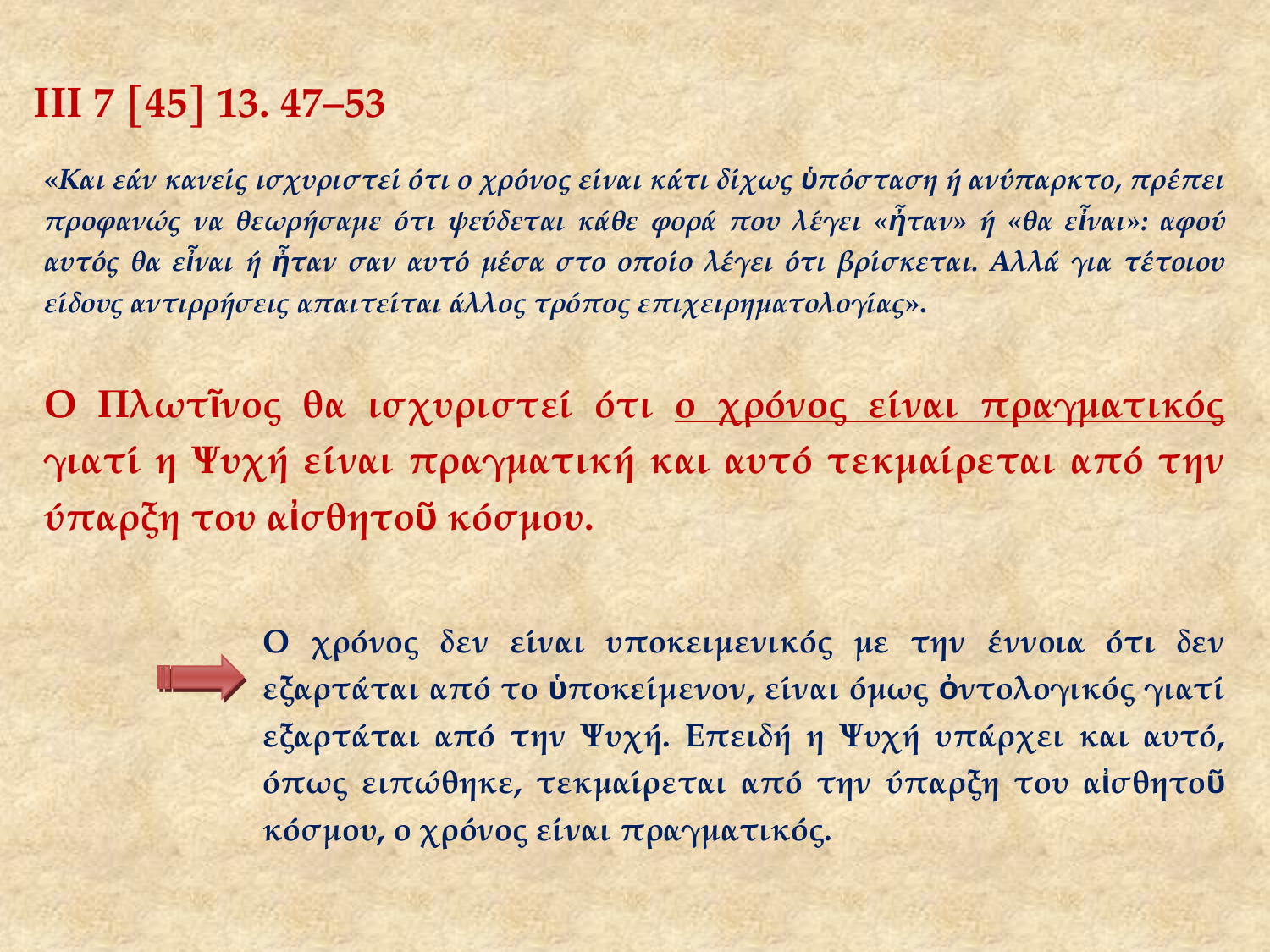

# ΙΙΙ 7 [45] 13. 47–53

«Και εάν κανείς ισχυριστεί ότι ο χρόνος είναι κάτι δίχως ὑπόσταση ή ανύπαρκτο, πρέπει προφανώς να θεωρήσαμε ότι ψεύδεται κάθε φορά που λέγει «ἦταν» ή «θα εἶναι»: αφού αυτός θα εἶναι ή ἦταν σαν αυτό μέσα στο οποίο λέγει ότι βρίσκεται. Αλλά για τέτοιου είδους αντιρρήσεις απαιτείται άλλος τρόπος επιχειρηματολογίας».

Ο Πλωτῖνος θα ισχυριστεί ότι ο χρόνος είναι πραγματικός γιατί η Ψυχή είναι πραγματική και αυτό τεκμαίρεται από την ύπαρξη του αἰσθητοῦ κόσμου.

	Ο χρόνος δεν είναι υποκειμενικός με την έννοια ότι δεν εξαρτάται από το ὑποκείμενον, είναι όμως ὀντολογικός γιατί εξαρτάται από την Ψυχή. Επειδή η Ψυχή υπάρχει και αυτό, όπως ειπώθηκε, τεκμαίρεται από την ύπαρξη του αἰσθητοῦ κόσμου, ο χρόνος είναι πραγματικός.